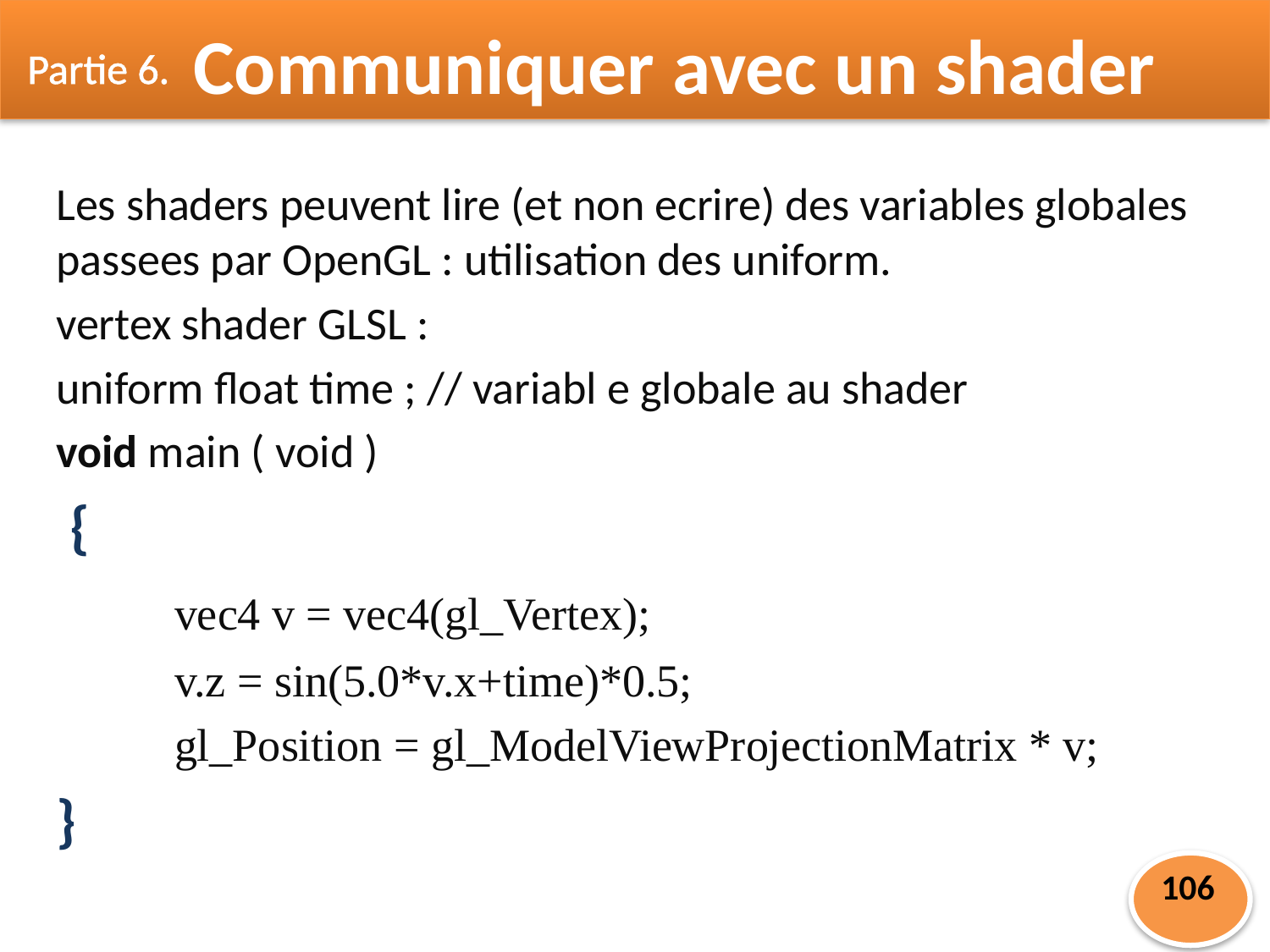

Partie 6.
Communiquer avec un shader
Les shaders peuvent lire (et non ecrire) des variables globales passees par OpenGL : utilisation des uniform.
vertex shader GLSL :
uniform float time ; // variabl e globale au shader
void main ( void )
 {
	vec4 v = vec4(gl_Vertex);
	v.z = sin(5.0*v.x+time)*0.5;
	gl_Position = gl_ModelViewProjectionMatrix * v;
}
106